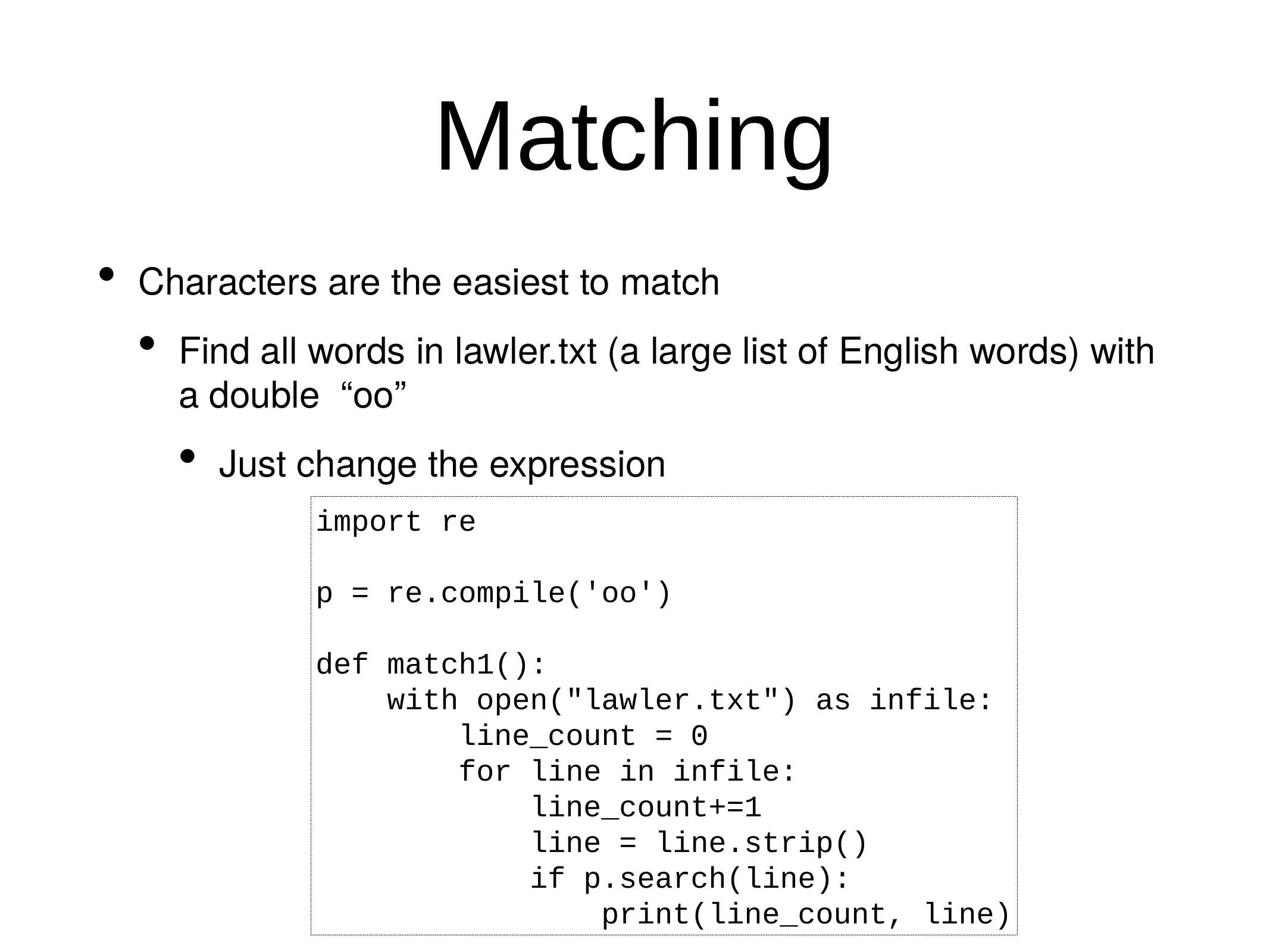

# Matching
Characters are the easiest to match
Find all words in lawler.txt (a large list of English words) with a double  “oo”
Just change the expression
import re

p = re.compile('oo')

def match1():
    with open("lawler.txt") as infile:
        line_count = 0
        for line in infile:
            line_count+=1
            line = line.strip()
            if p.search(line):
                print(line_count, line)